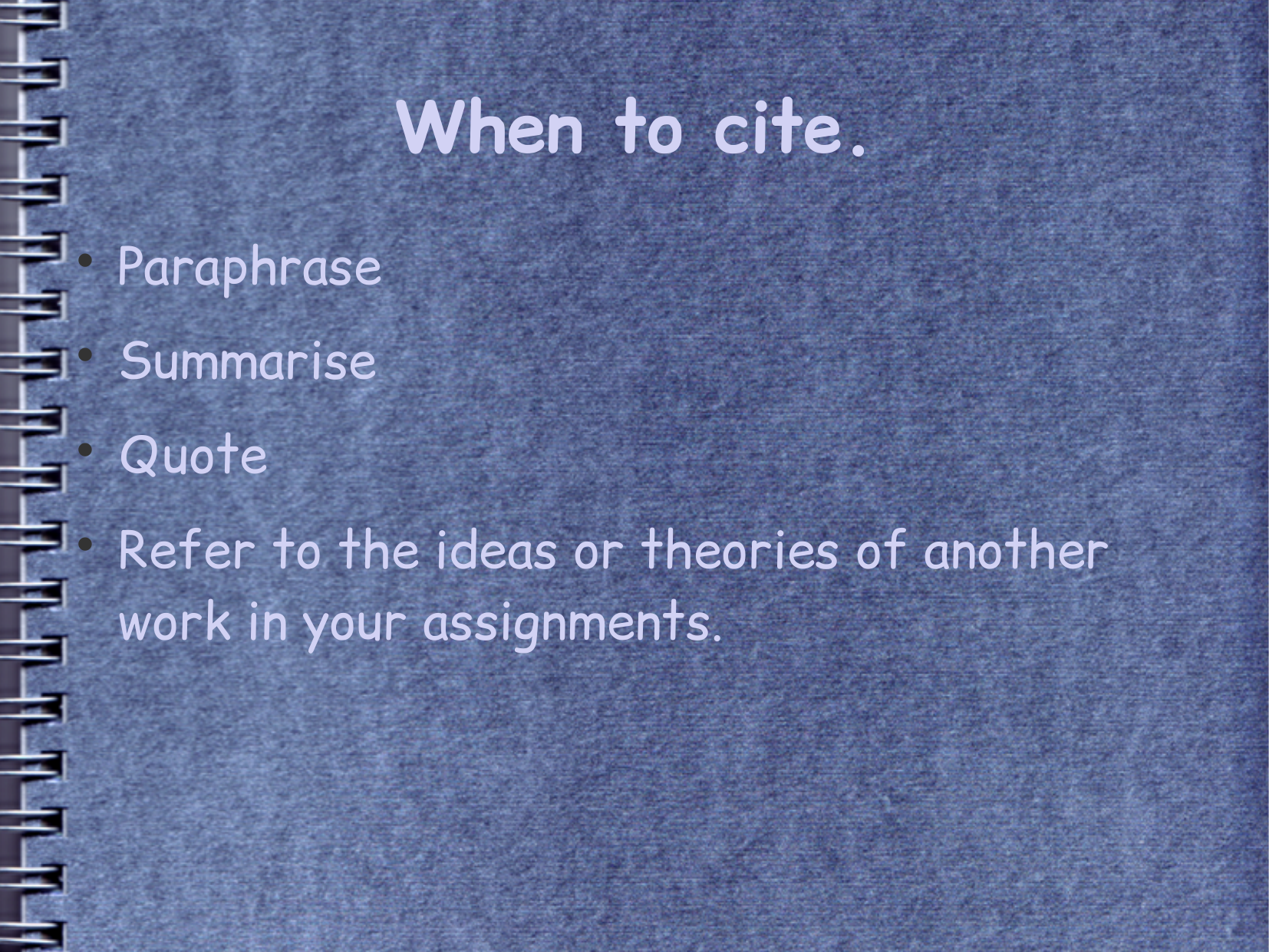

# When to cite.
Paraphrase
Summarise
Quote
Refer to the ideas or theories of another work in your assignments.